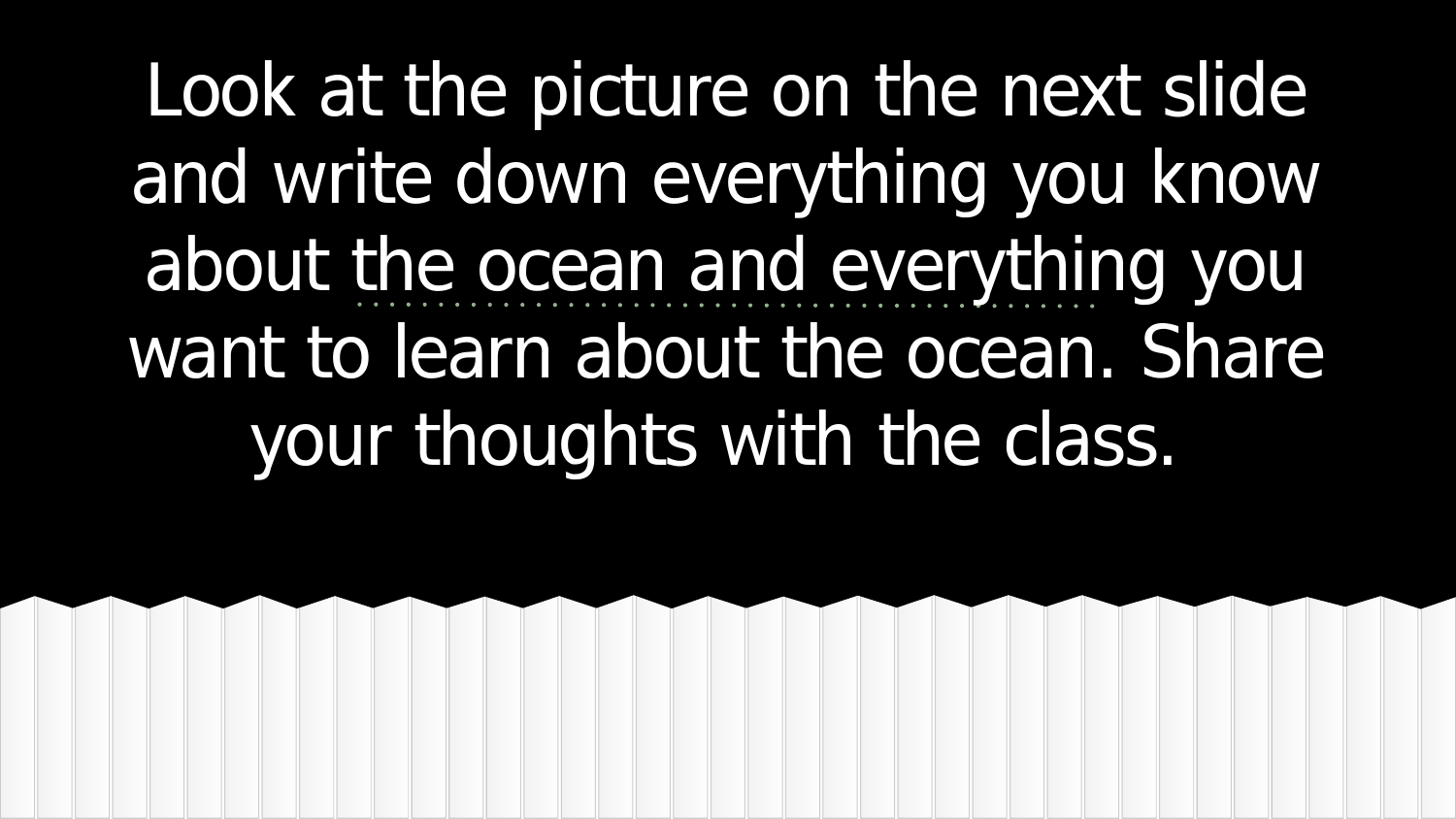

# Look at the picture on the next slide and write down everything you know about the ocean and everything you want to learn about the ocean. Share your thoughts with the class.